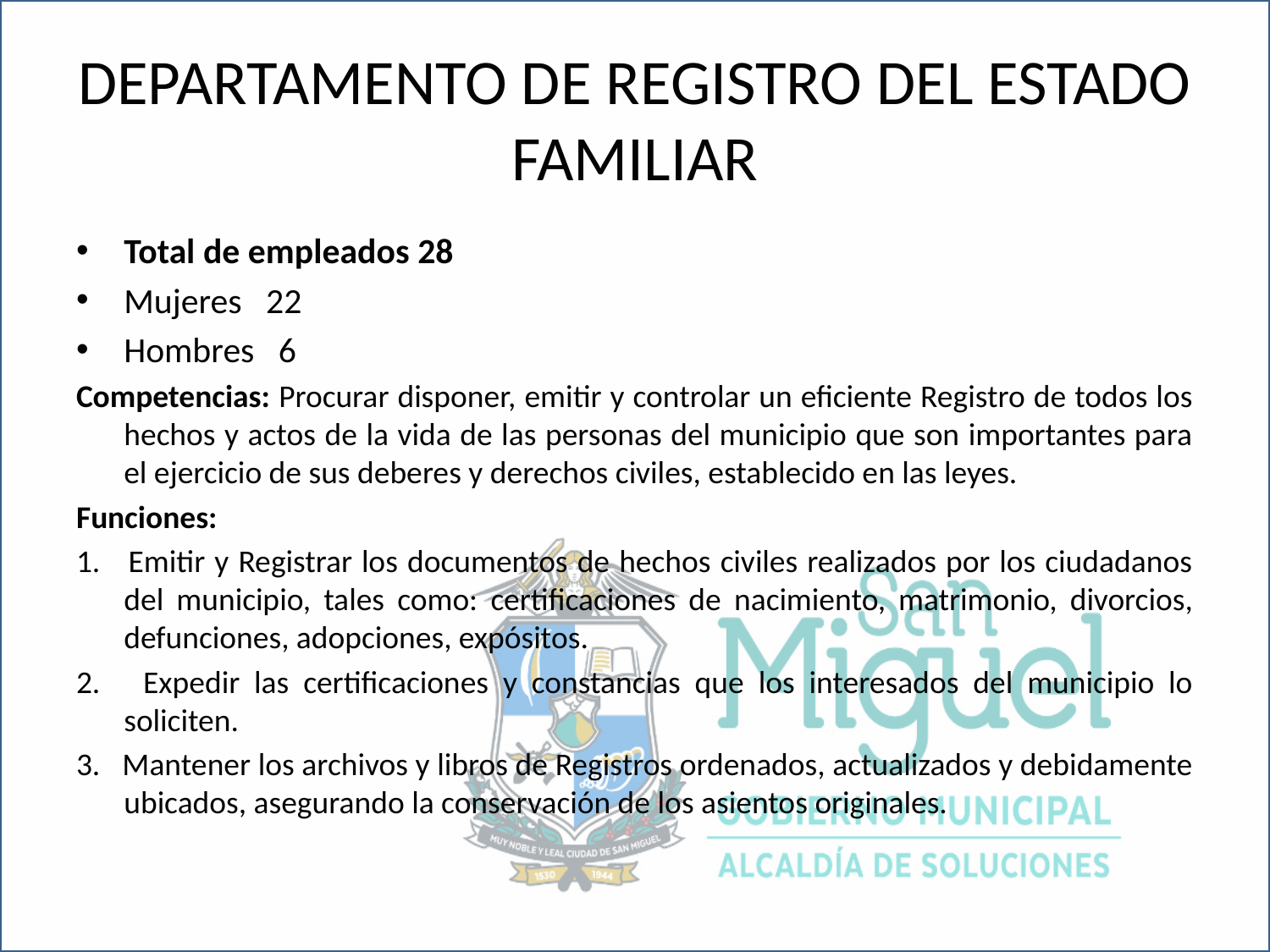

# DEPARTAMENTO DE REGISTRO DEL ESTADO FAMILIAR
Total de empleados 28
Mujeres   22
Hombres   6
Competencias: Procurar disponer, emitir y controlar un eficiente Registro de todos los hechos y actos de la vida de las personas del municipio que son importantes para el ejercicio de sus deberes y derechos civiles, establecido en las leyes.
Funciones:
1.   Emitir y Registrar los documentos de hechos civiles realizados por los ciudadanos del municipio, tales como: certificaciones de nacimiento, matrimonio, divorcios, defunciones, adopciones, expósitos.
2.   Expedir las certificaciones y constancias que los interesados del municipio lo soliciten.
3.   Mantener los archivos y libros de Registros ordenados, actualizados y debidamente ubicados, asegurando la conservación de los asientos originales.